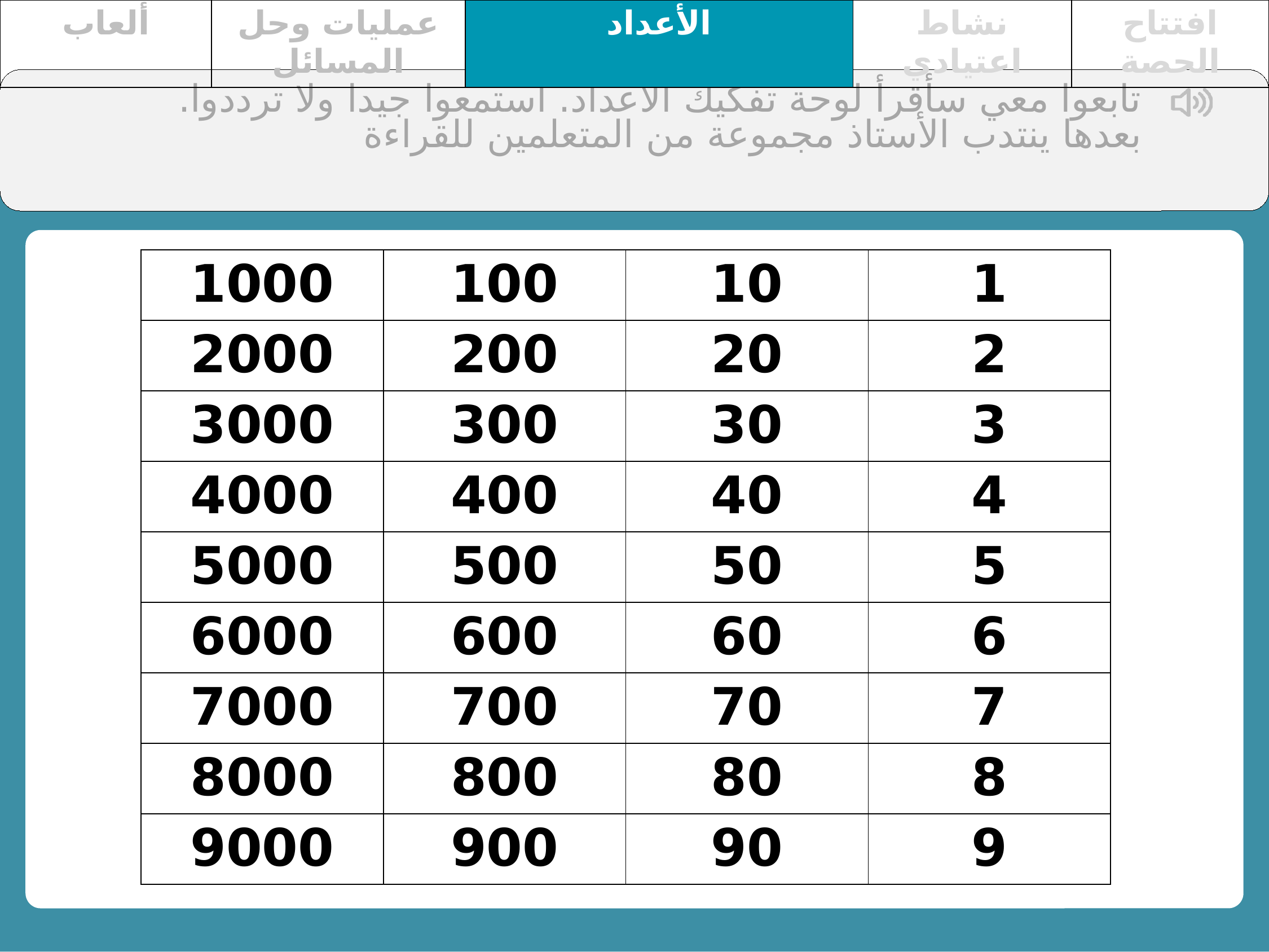

| ألعاب | عمليات وحل المسائل | الأعداد | نشاط اعتيادي | افتتاح الحصة |
| --- | --- | --- | --- | --- |

تابعوا معي سأقرأ لوحة تفكيك الأعداد. استمعوا جيدا ولا ترددوا.
بعدها ينتدب الأستاذ مجموعة من المتعلمين للقراءة

| 1000 | 100 | 10 | 1 |
| --- | --- | --- | --- |
| 2000 | 200 | 20 | 2 |
| 3000 | 300 | 30 | 3 |
| 4000 | 400 | 40 | 4 |
| 5000 | 500 | 50 | 5 |
| 6000 | 600 | 60 | 6 |
| 7000 | 700 | 70 | 7 |
| 8000 | 800 | 80 | 8 |
| 9000 | 900 | 90 | 9 |